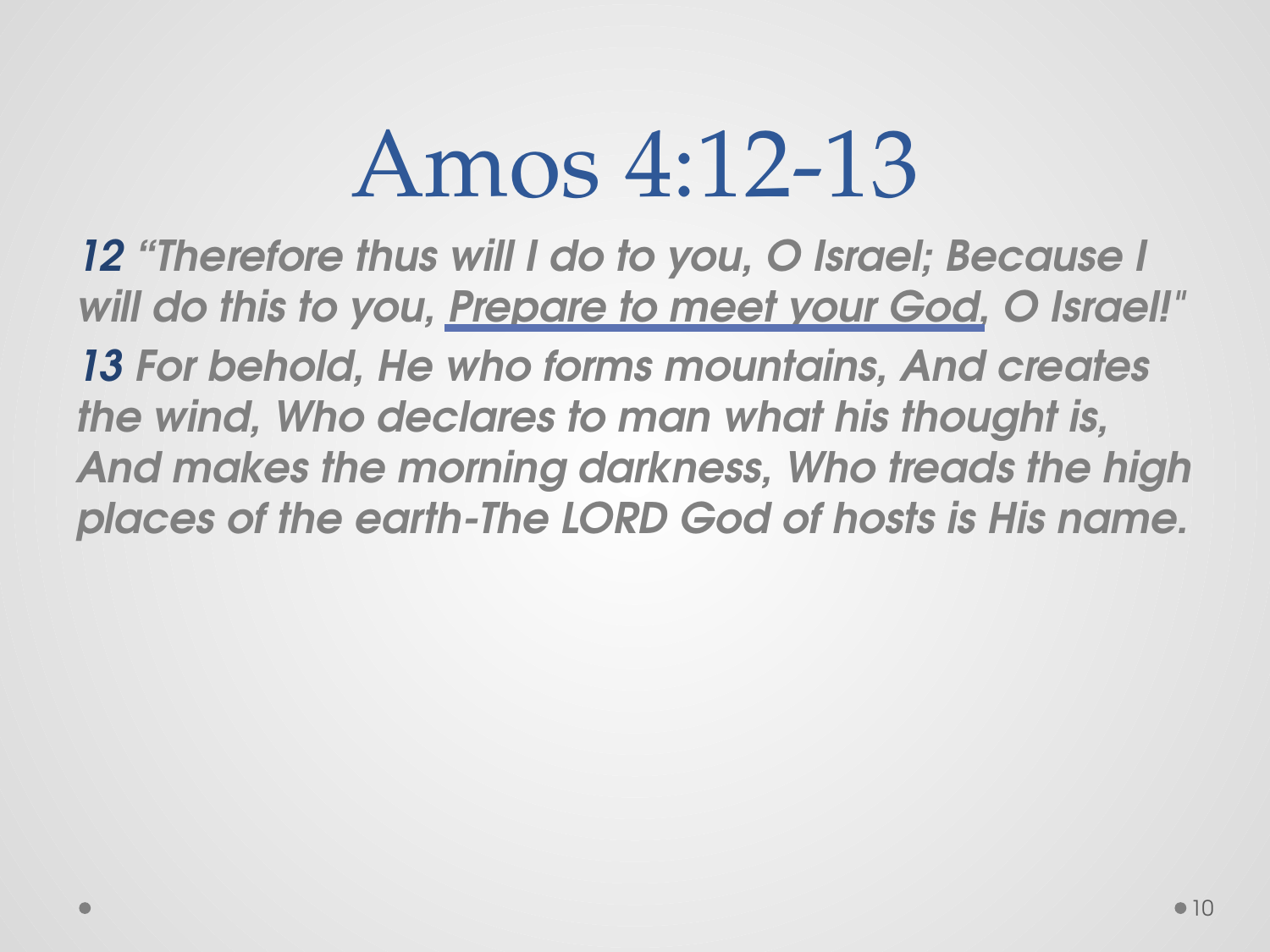

# Amos 4:12-13
12 “Therefore thus will I do to you, O Israel; Because I will do this to you, Prepare to meet your God, O Israel!"
13 For behold, He who forms mountains, And creates the wind, Who declares to man what his thought is, And makes the morning darkness, Who treads the high places of the earth-The LORD God of hosts is His name.

10